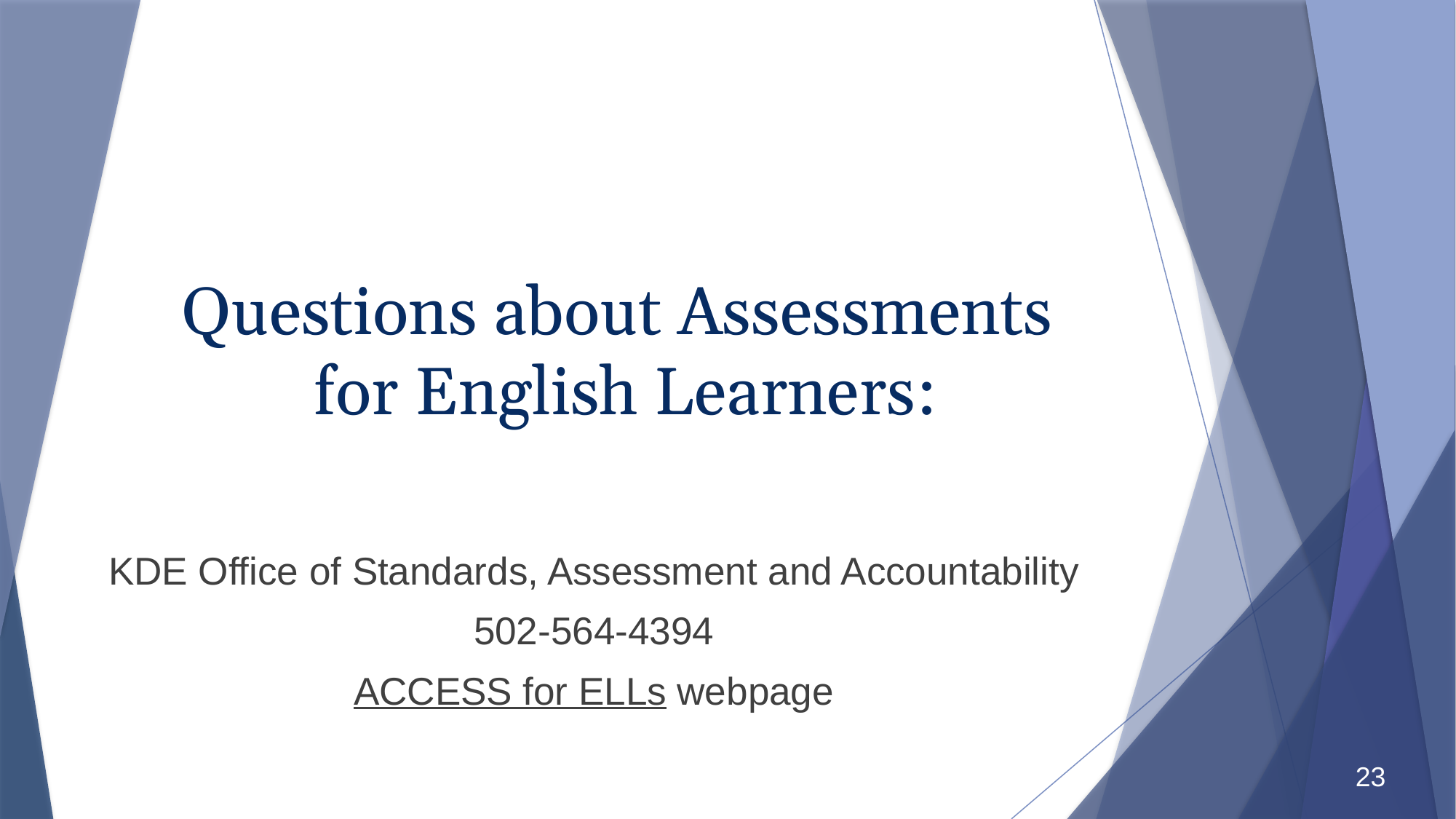

# Questions about Assessments for English Learners:
KDE Office of Standards, Assessment and Accountability
502-564-4394
ACCESS for ELLs webpage
23